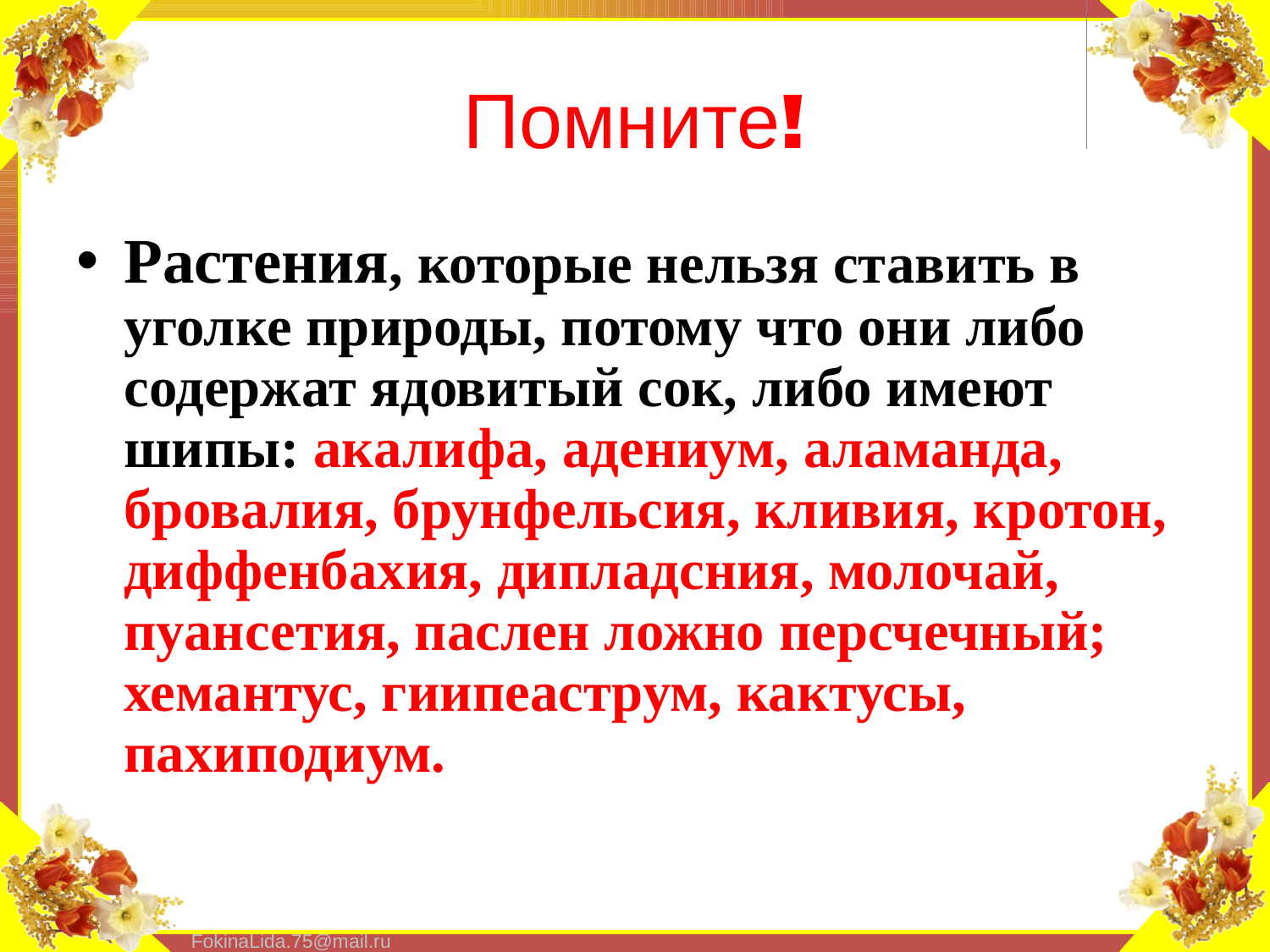

# Помните!
Растения, которые нельзя ставить в уголке природы, потому что они либо содержат ядовитый сок, либо имеют шипы: акалифа, адениум, аламанда, бровалия, брунфельсия, кливия, кротон, диффенбахия, дипладсния, молочай, пуансетия, паслен ложно персчечный; хемантус, гиипеаструм, кактусы, пахиподиум.